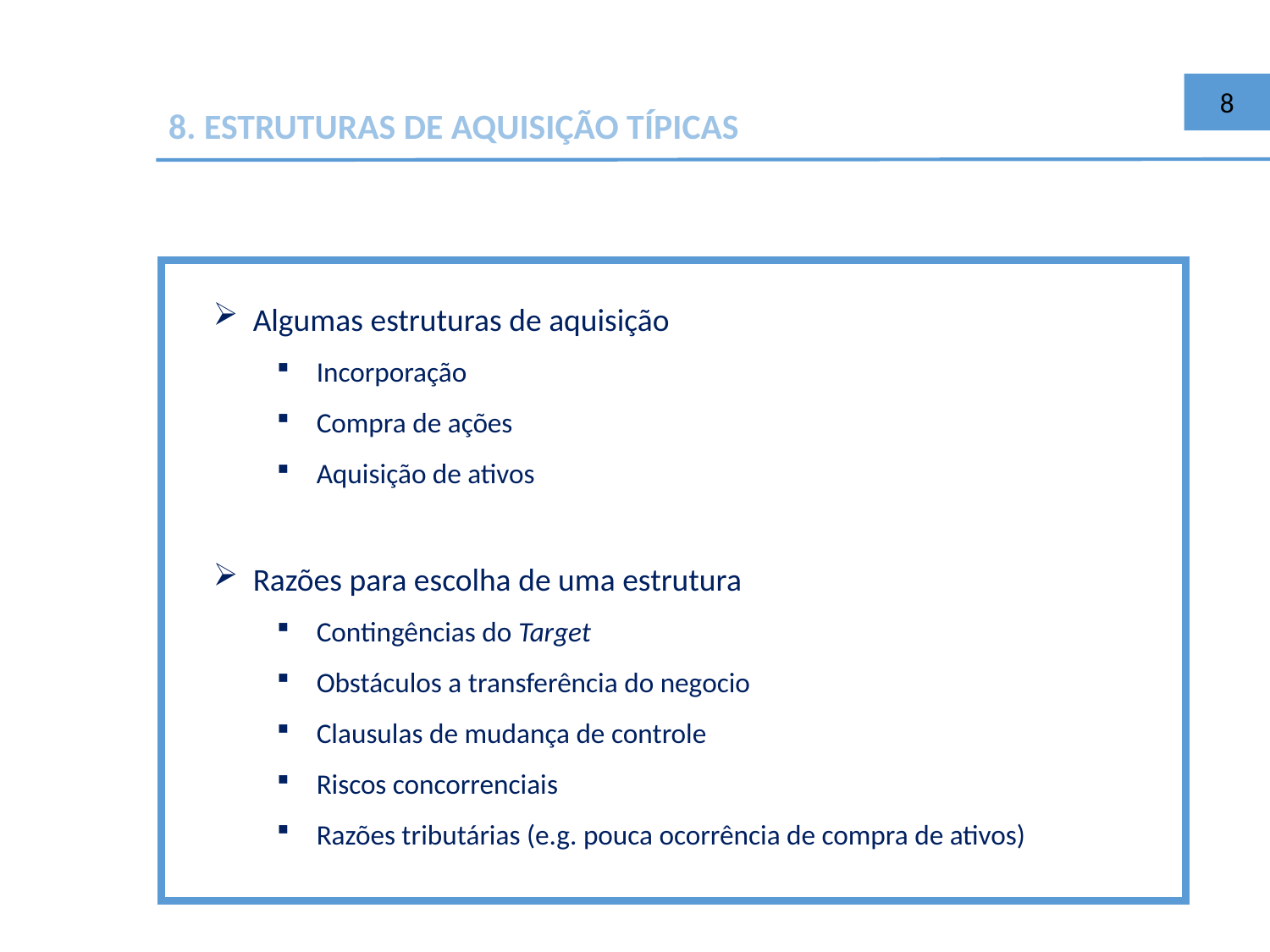

8
8. ESTRUTURAS DE AQUISIÇÃO TÍPICAS

Algumas estruturas de aquisição
Incorporação
Compra de ações
Aquisição de ativos

Razões para escolha de uma estrutura
Contingências do Target
Obstáculos a transferência do negocio
Clausulas de mudança de controle
Riscos concorrenciais
Razões tributárias (e.g. pouca ocorrência de compra de ativos)

OM =
AM = 1
2 ≥ 1

COM PODER DE BARGANHA IGUAL

LN = (OM + AM) / 2
2 + / 2 = 1,5